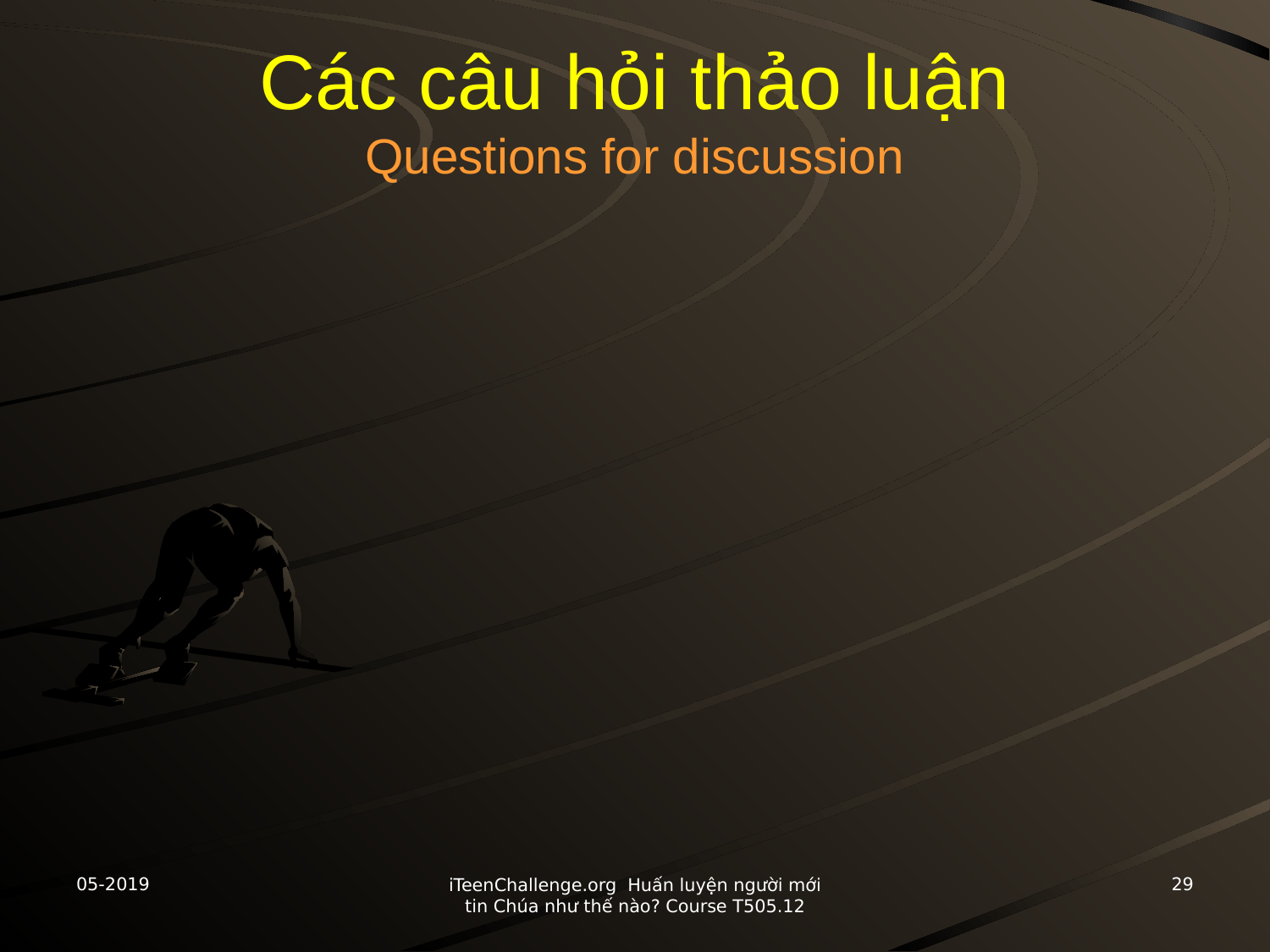

# Các câu hỏi thảo luận Questions for discussion
05-2019
29
iTeenChallenge.org  Huấn luyện người mới tin Chúa như thế nào? Course T505.12